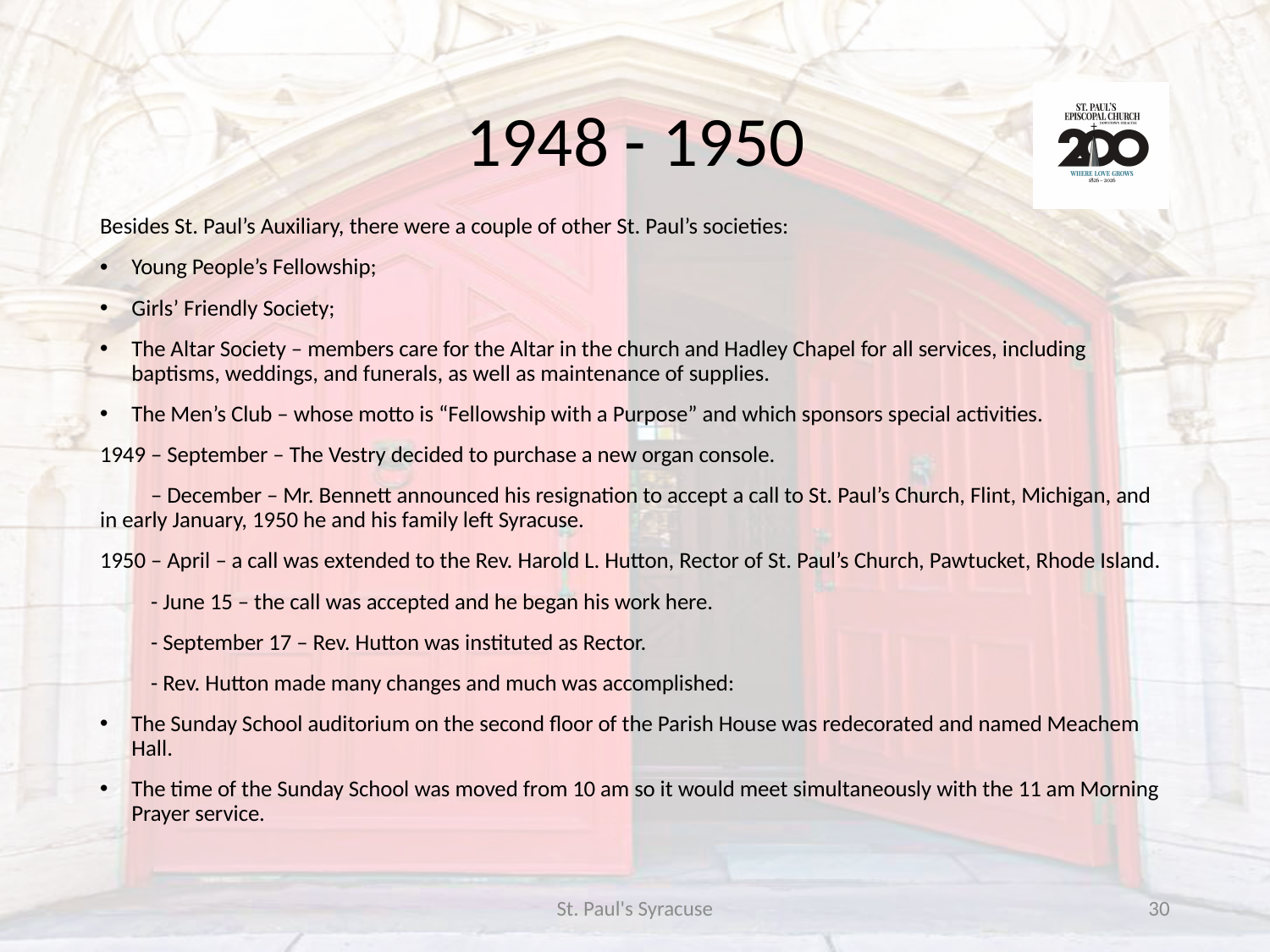

# 1948 - 1950
Besides St. Paul’s Auxiliary, there were a couple of other St. Paul’s societies:
Young People’s Fellowship;
Girls’ Friendly Society;
The Altar Society – members care for the Altar in the church and Hadley Chapel for all services, including baptisms, weddings, and funerals, as well as maintenance of supplies.
The Men’s Club – whose motto is “Fellowship with a Purpose” and which sponsors special activities.
1949 – September – The Vestry decided to purchase a new organ console.
          – December – Mr. Bennett announced his resignation to accept a call to St. Paul’s Church, Flint, Michigan, and in early January, 1950 he and his family left Syracuse.
1950 – April – a call was extended to the Rev. Harold L. Hutton, Rector of St. Paul’s Church, Pawtucket, Rhode Island.
          - June 15 – the call was accepted and he began his work here.
          - September 17 – Rev. Hutton was instituted as Rector.
          - Rev. Hutton made many changes and much was accomplished:
The Sunday School auditorium on the second floor of the Parish House was redecorated and named Meachem Hall.
The time of the Sunday School was moved from 10 am so it would meet simultaneously with the 11 am Morning Prayer service.

St. Paul's Syracuse
30